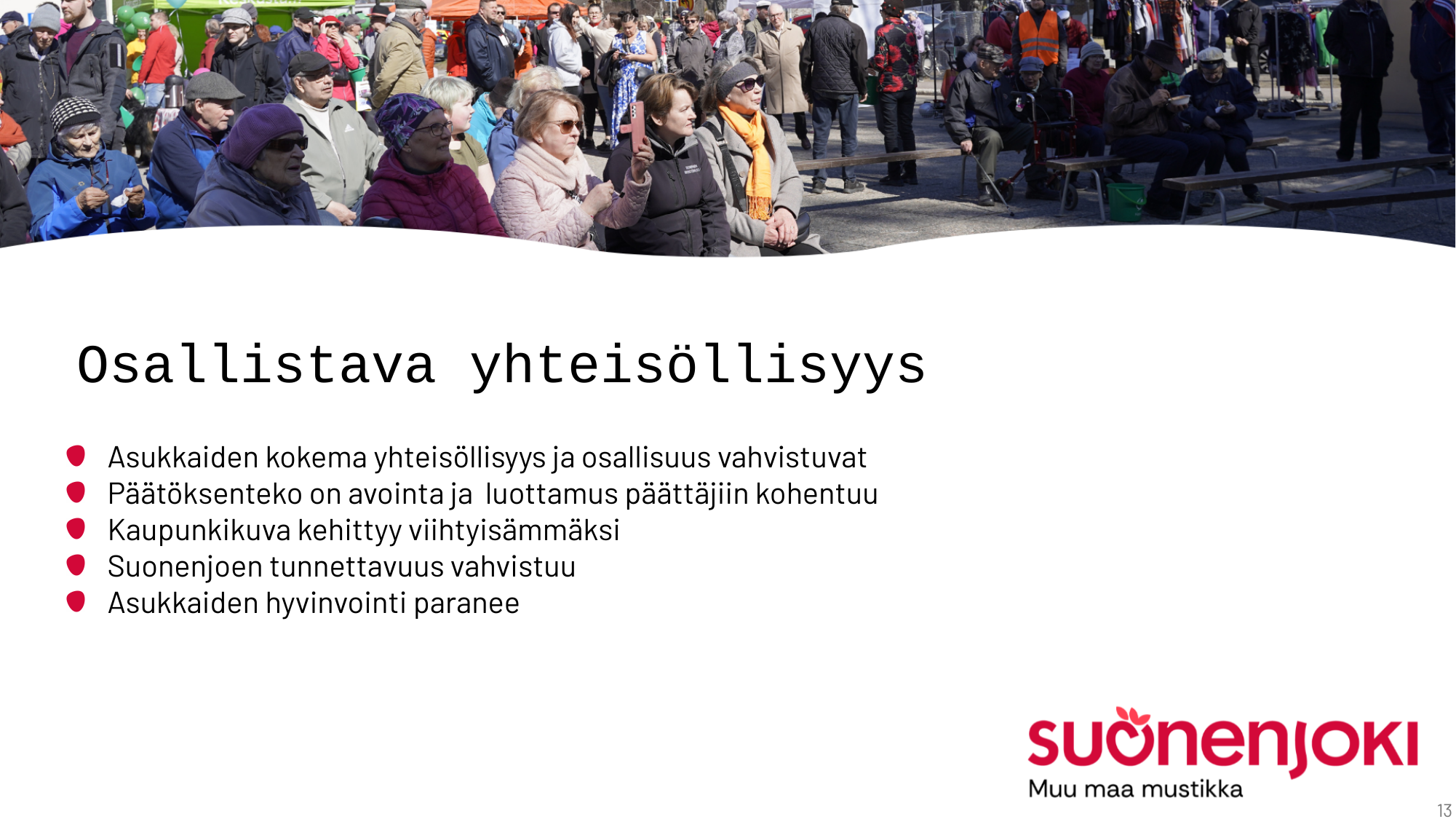

Osallistava yhteisöllisyys

Asukkaiden kokema yhteisöllisyys ja osallisuus vahvistuvat
Päätöksenteko on avointa ja  luottamus päättäjiin kohentuu
Kaupunkikuva kehittyy viihtyisämmäksi
Suonenjoen tunnettavuus vahvistuu
Asukkaiden hyvinvointi paranee
13